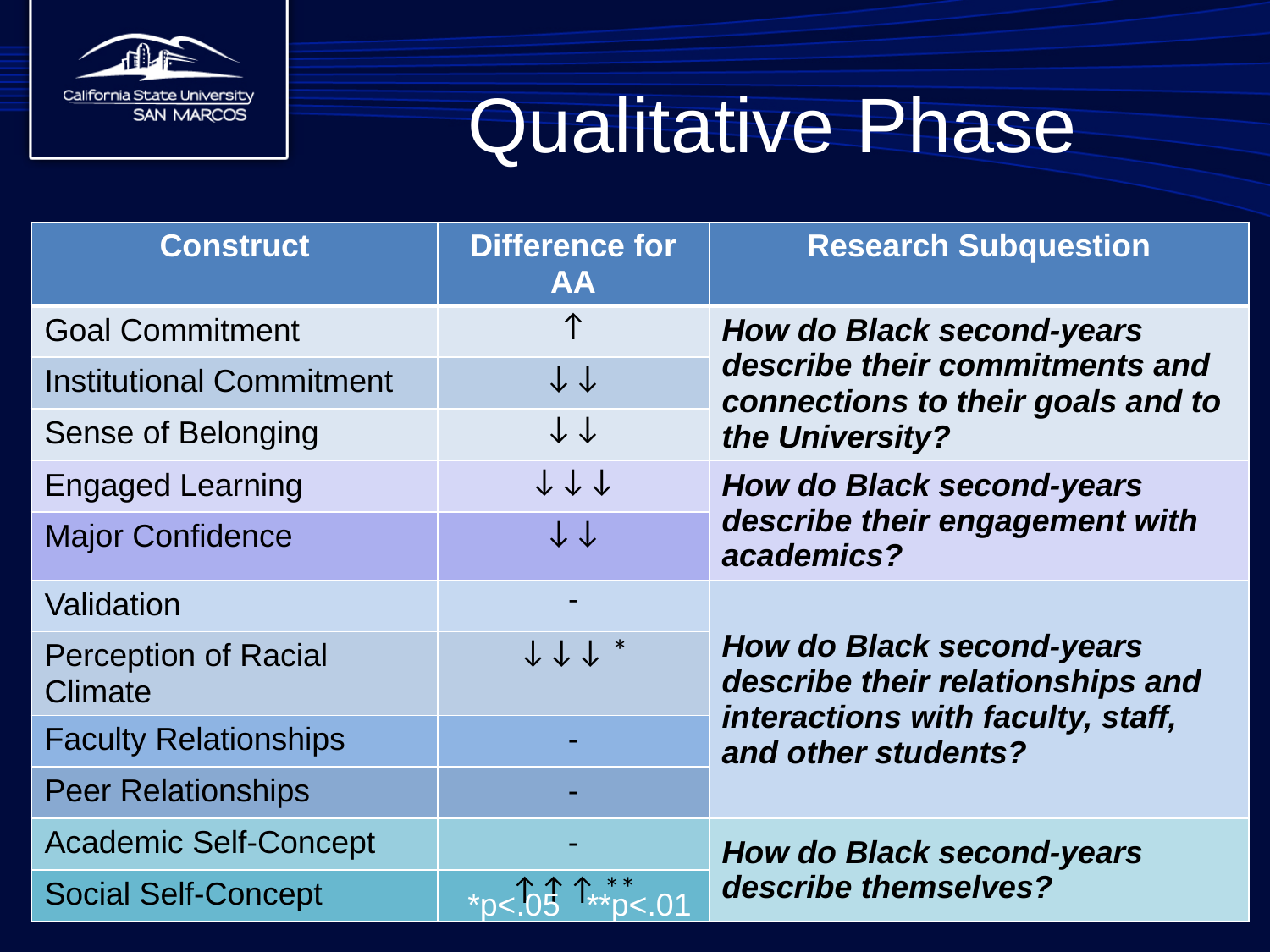

# Qualitative Phase
| Construct | Difference for AA | Research Subquestion |
| --- | --- | --- |
| Goal Commitment | ↑ | How do Black second-years describe their commitments and connections to their goals and to the University? |
| Institutional Commitment | ↓↓ |  |
| Sense of Belonging | ↓↓ |  |
| Engaged Learning | ↓↓↓ | How do Black second-years describe their engagement with academics? |
| Major Confidence | ↓↓ |  |
| Validation | - | How do Black second-years describe their relationships and interactions with faculty, staff, and other students? |
| Perception of Racial Climate | ↓↓↓ \* |  |
| Faculty Relationships | - |  |
| Peer Relationships | - |  |
| Academic Self-Concept | - | How do Black second-years describe themselves? |
| Social Self-Concept | ↑↑↑ \*\* |  |
*p<.05   **p<.01